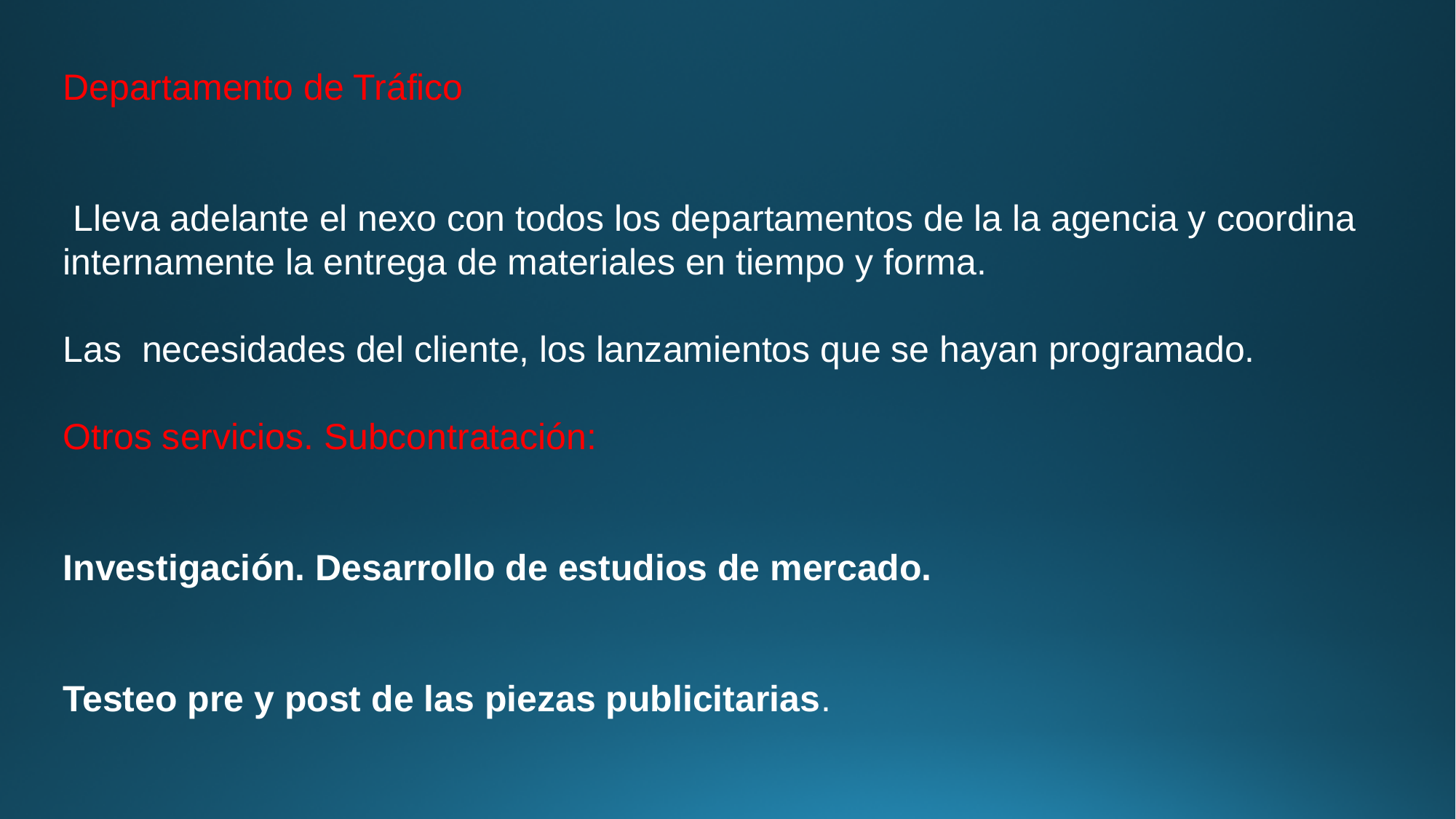

Departamento de Tráfico

 Lleva adelante el nexo con todos los departamentos de la la agencia y coordina internamente la entrega de materiales en tiempo y forma.

Las  necesidades del cliente, los lanzamientos que se hayan programado.

Otros servicios. Subcontratación:

Investigación. Desarrollo de estudios de mercado.

Testeo pre y post de las piezas publicitarias.